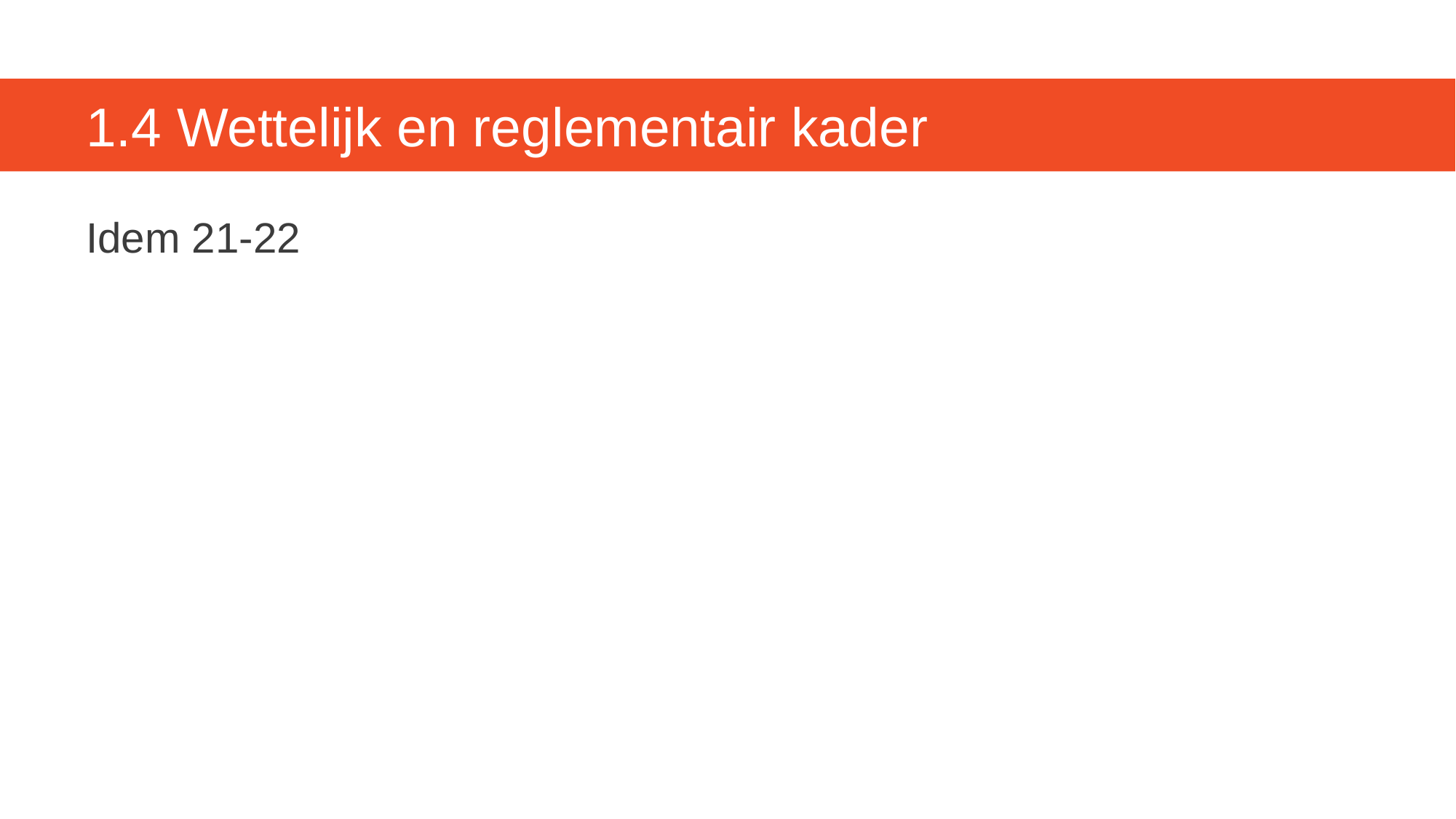

# 1.4 Wettelijk en reglementair kader
Idem 21-22